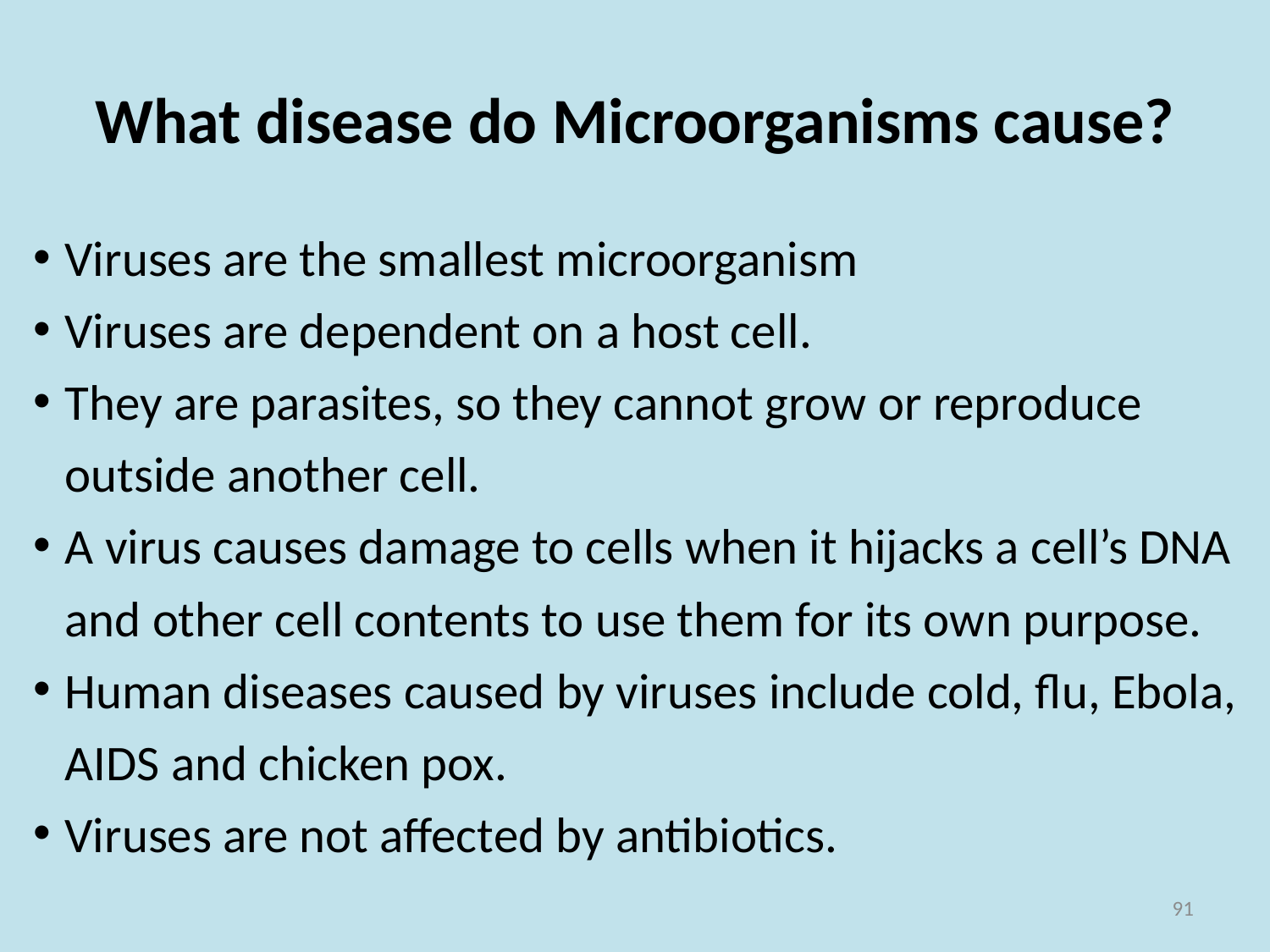

# What disease do Microorganisms cause?
Viruses are the smallest microorganism
Viruses are dependent on a host cell.
They are parasites, so they cannot grow or reproduce outside another cell.
A virus causes damage to cells when it hijacks a cell’s DNA and other cell contents to use them for its own purpose.
Human diseases caused by viruses include cold, flu, Ebola, AIDS and chicken pox.
Viruses are not affected by antibiotics.
91